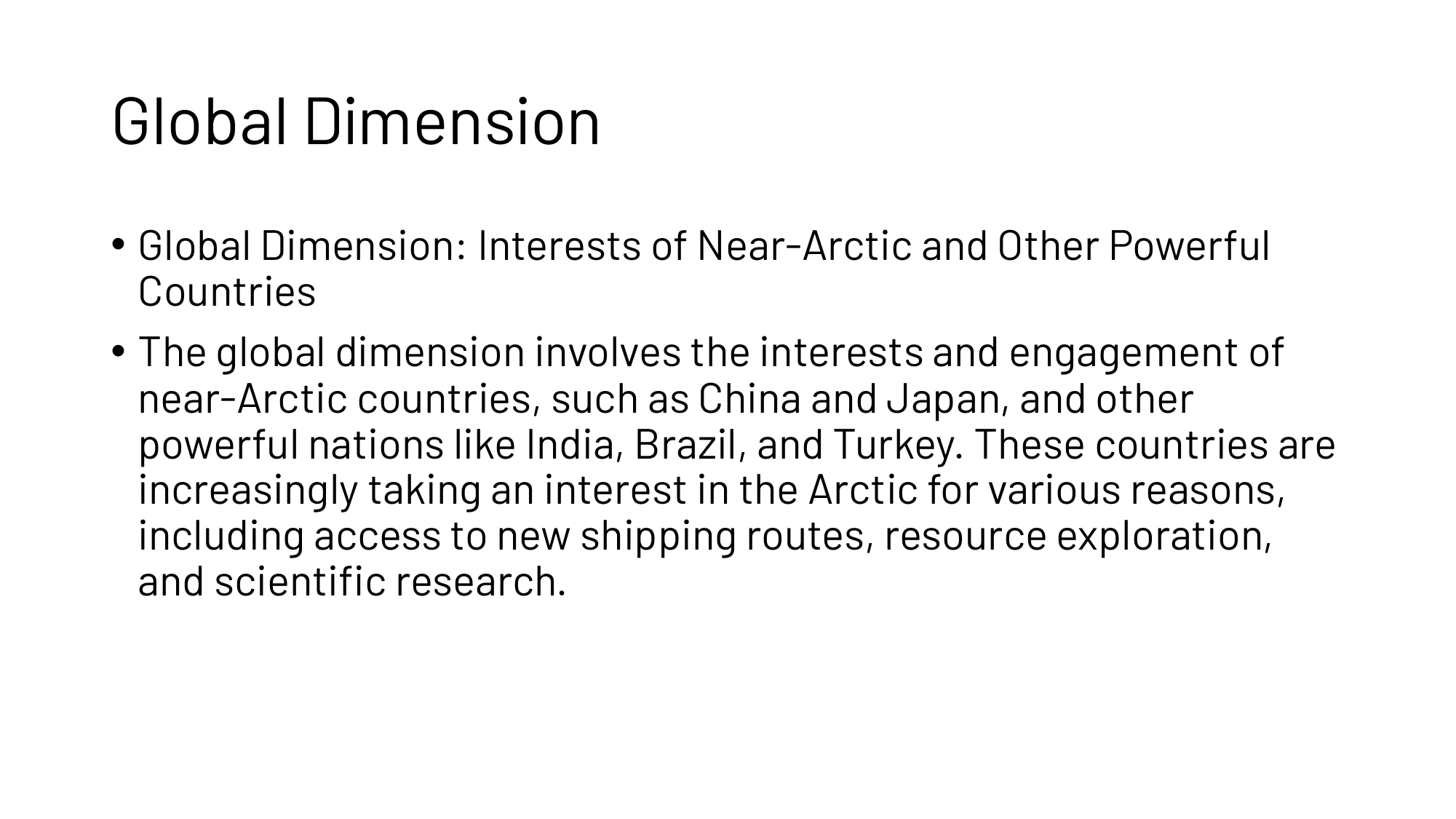

# Global Dimension
Global Dimension: Interests of Near-Arctic and Other Powerful Countries
The global dimension involves the interests and engagement of near-Arctic countries, such as China and Japan, and other powerful nations like India, Brazil, and Turkey. These countries are increasingly taking an interest in the Arctic for various reasons, including access to new shipping routes, resource exploration, and scientific research.